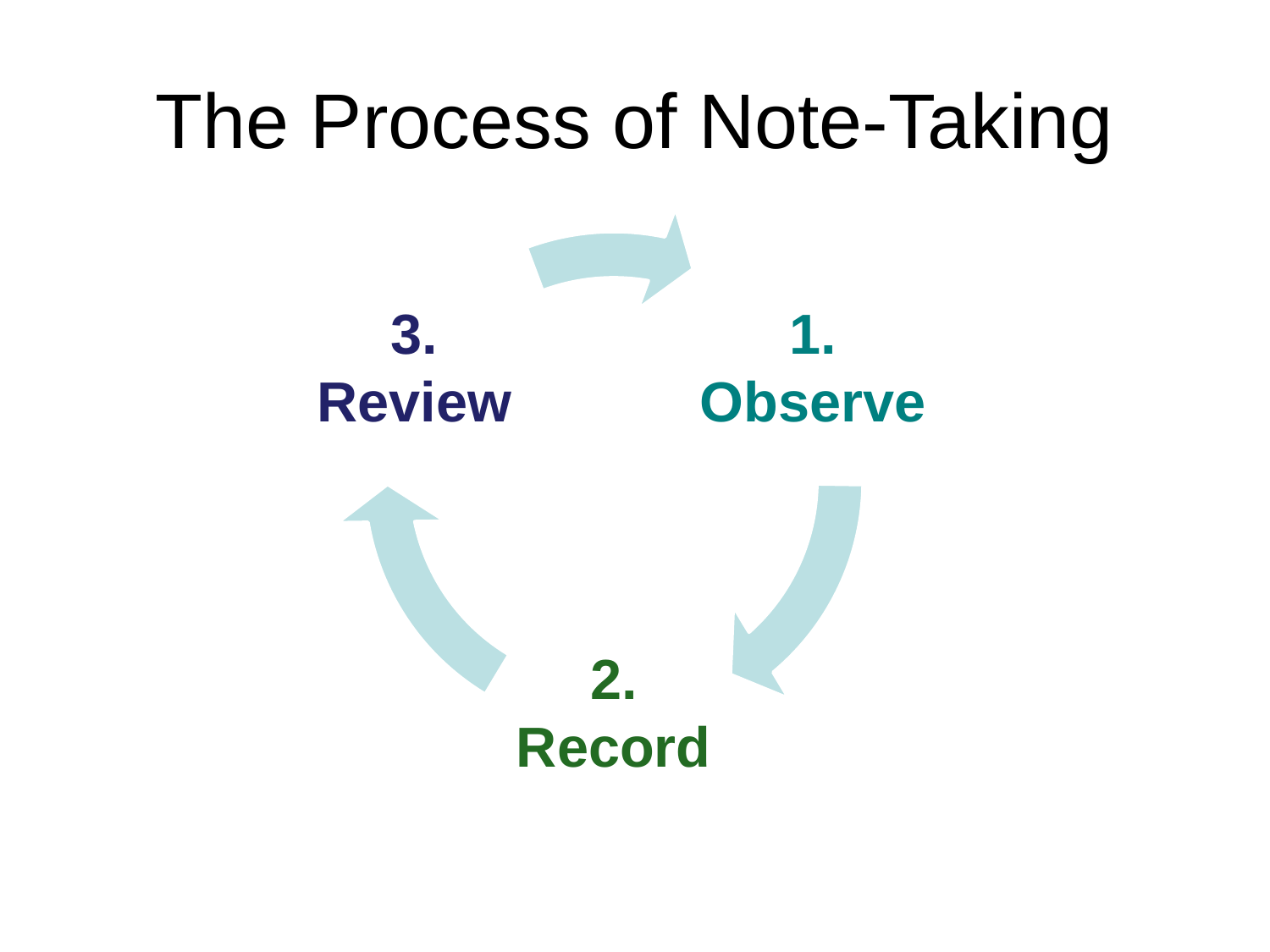

# The Process of Note-Taking
1. Observe
2. Record
3. Review